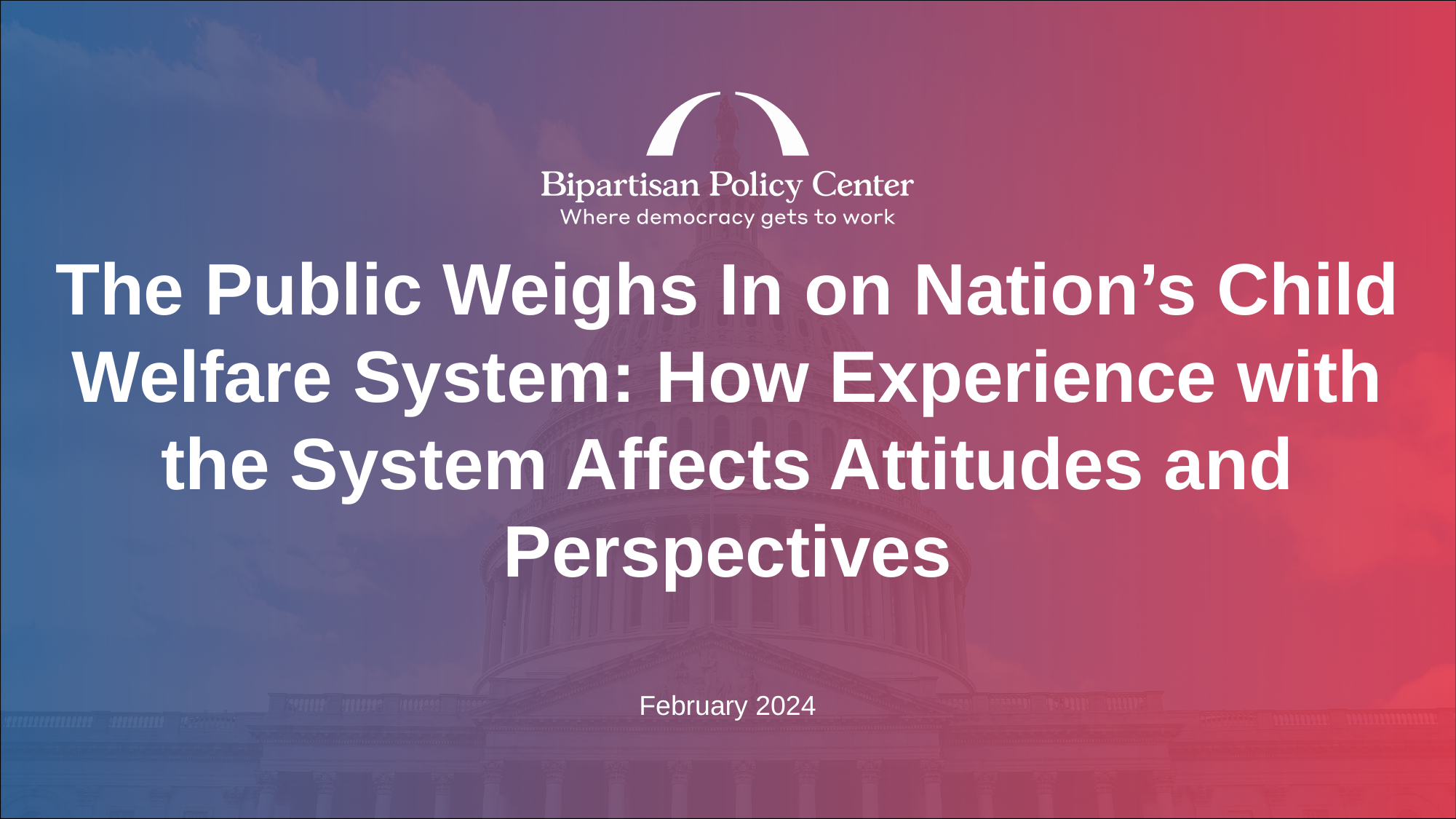

The Public Weighs In on Nation’s Child Welfare System: How Experience with the System Affects Attitudes and Perspectives

February 2024